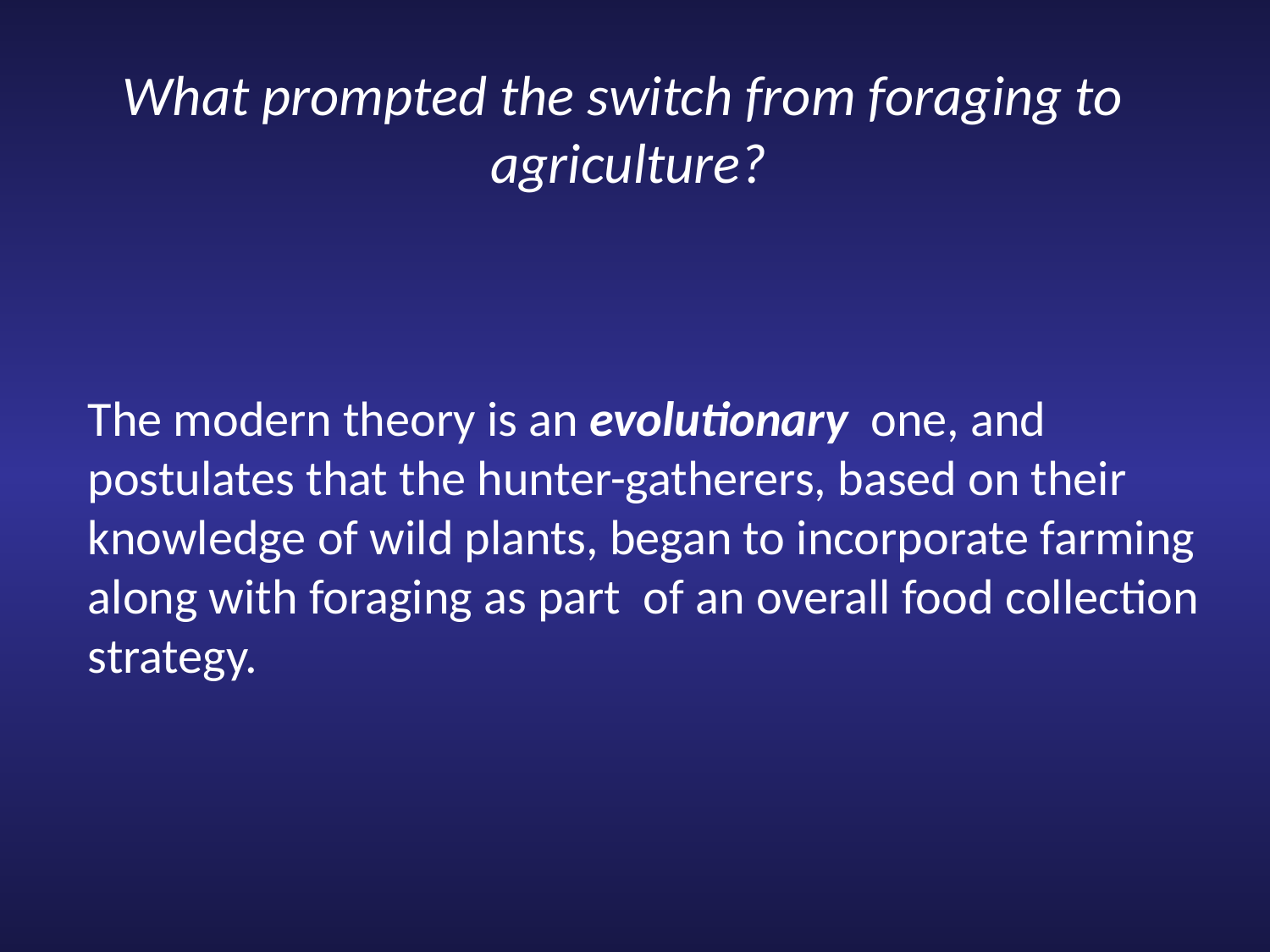

What prompted the switch from foraging to
agriculture?
The modern theory is an evolutionary  one, and postulates that the hunter-gatherers, based on their knowledge of wild plants, began to incorporate farming along with foraging as part  of an overall food collection strategy.